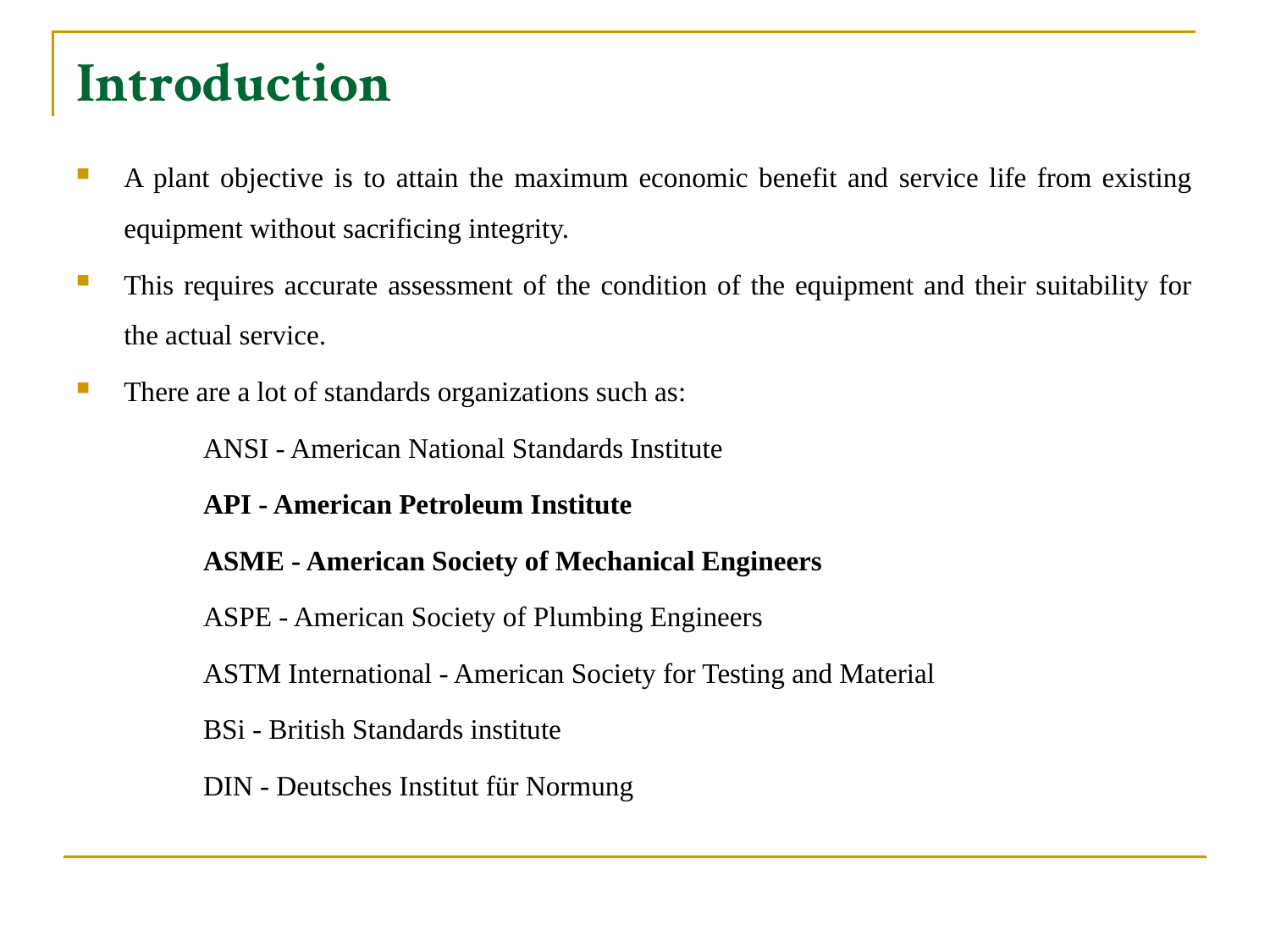

# Introduction
A plant objective is to attain the maximum economic benefit and service life from existing equipment without sacrificing integrity.
This requires accurate assessment of the condition of the equipment and their suitability for the actual service.
There are a lot of standards organizations such as:
	ANSI - American National Standards Institute
	API - American Petroleum Institute
	ASME - American Society of Mechanical Engineers
	ASPE - American Society of Plumbing Engineers
	ASTM International - American Society for Testing and Material
	BSi - British Standards institute
	DIN - Deutsches Institut für Normung